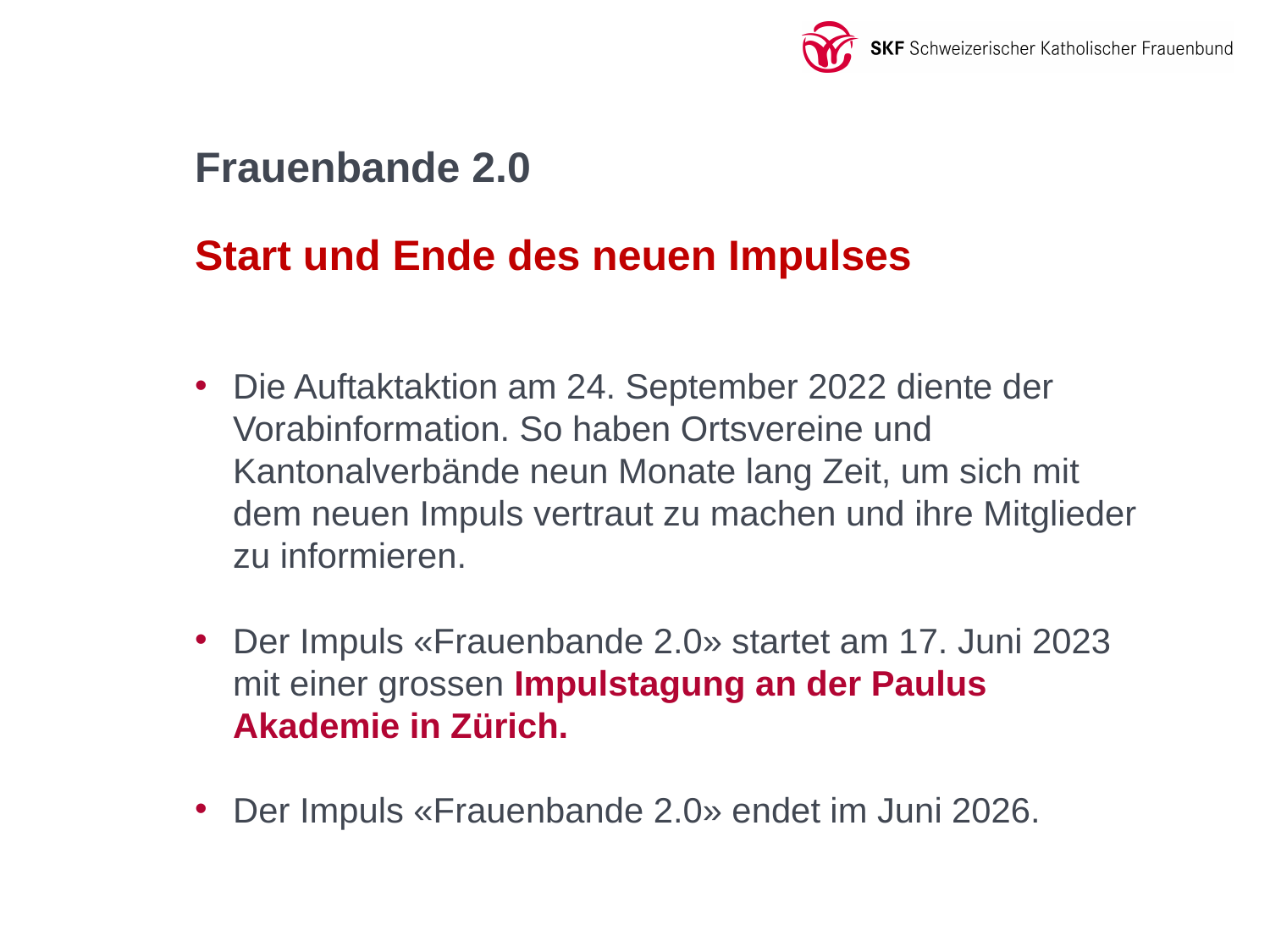

# Frauenbande 2.0
Start und Ende des neuen Impulses

Die Auftaktaktion am 24. September 2022 diente der Vorabinformation. So haben Ortsvereine und Kantonalverbände neun Monate lang Zeit, um sich mit dem neuen Impuls vertraut zu machen und ihre Mitglieder zu informieren.

Der Impuls «Frauenbande 2.0» startet am 17. Juni 2023 mit einer grossen Impulstagung an der Paulus Akademie in Zürich.

Der Impuls «Frauenbande 2.0» endet im Juni 2026.